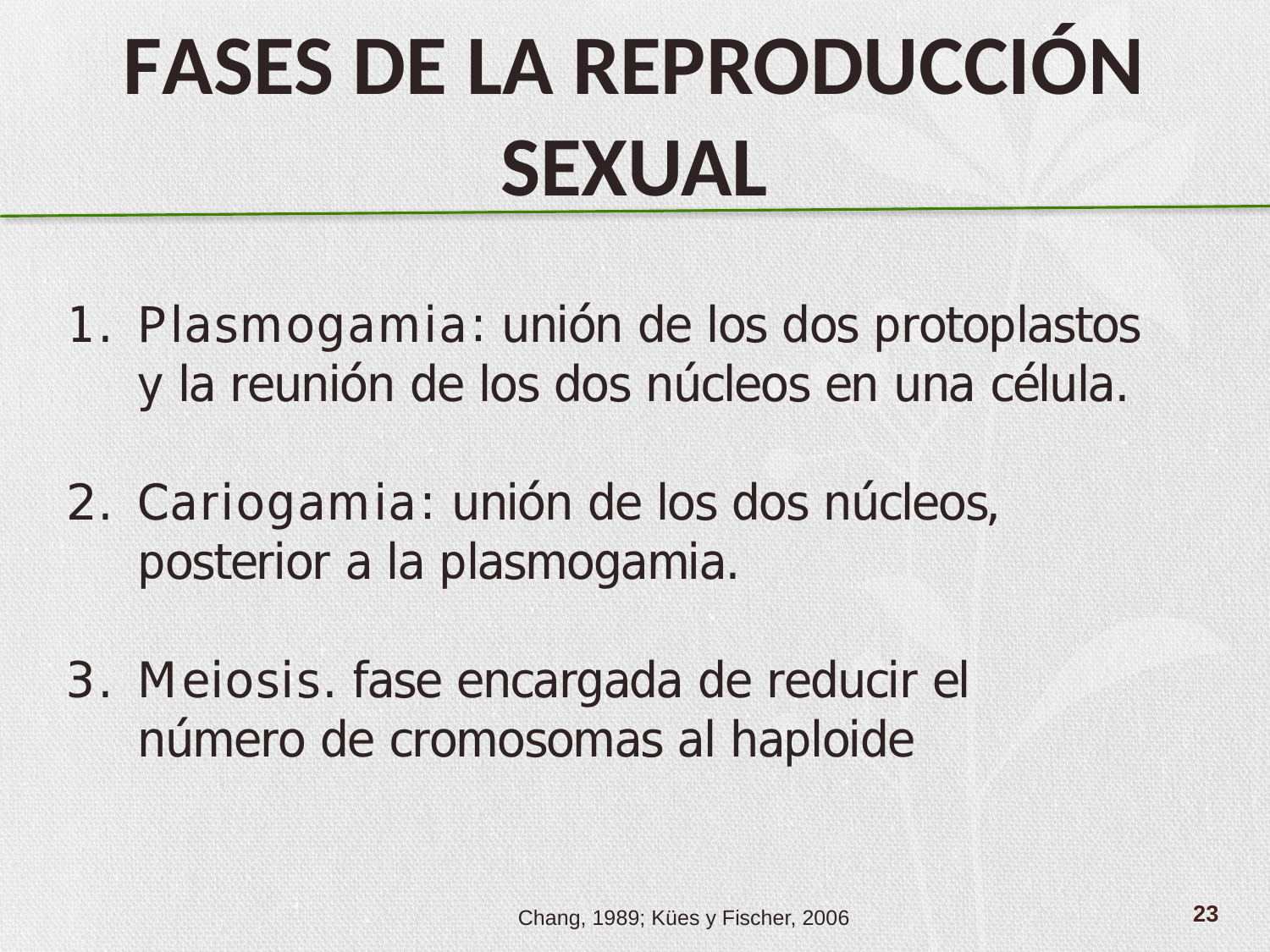

FASES DE LA REPRODUCCIÓN SEXUAL
Plasmogamia: unión de los dos protoplastos y la reunión de los dos núcleos en una célula.

Cariogamia: unión de los dos núcleos, posterior a la plasmogamia.

Meiosis. fase encargada de reducir el número de cromosomas al haploide
23
Chang, 1989; Kües y Fischer, 2006